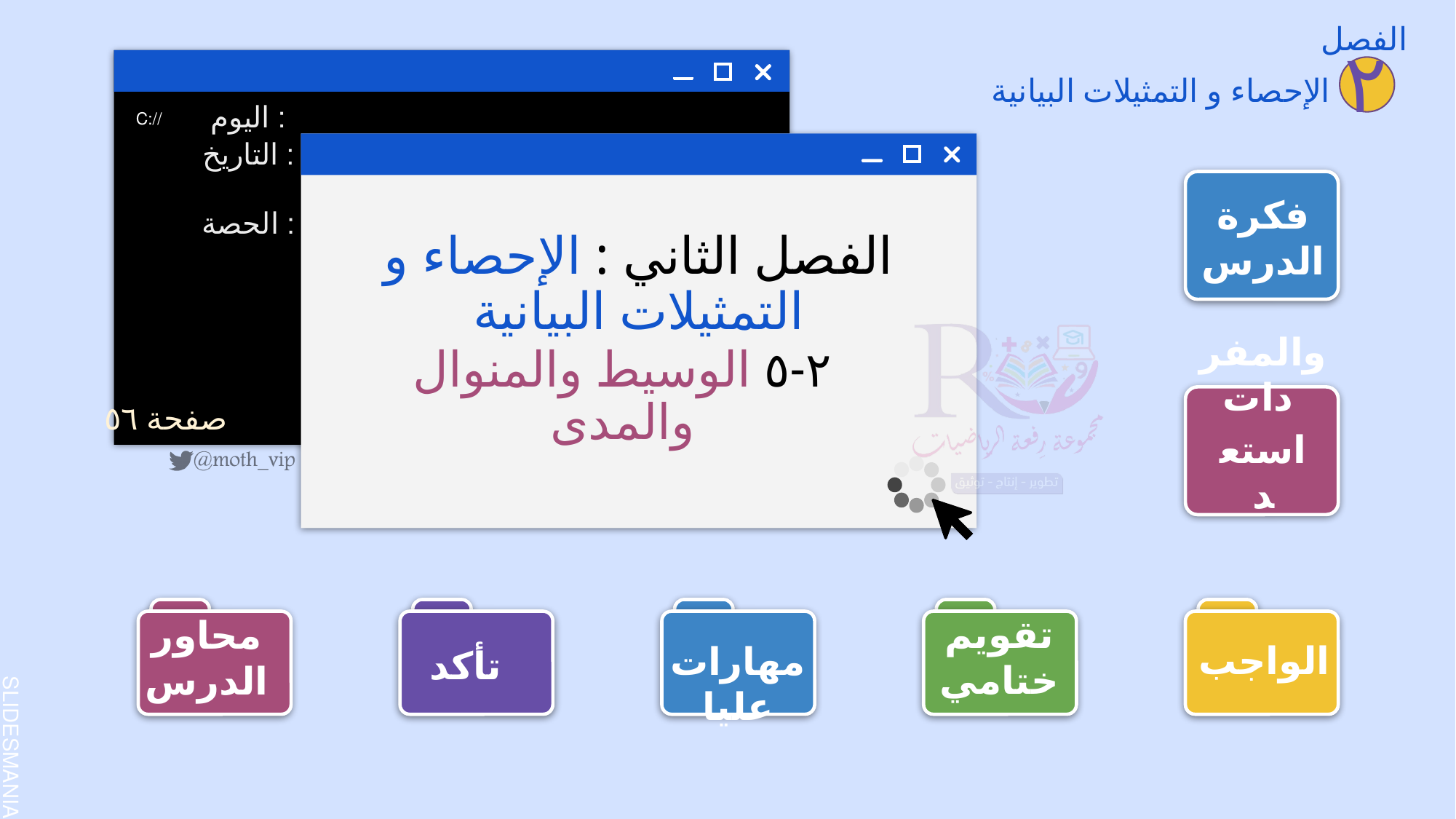

الفصل
٢
 الإحصاء و التمثيلات البيانية

اليوم :
التاريخ :
الحصة :

فكرة الدرس
 والمفردات
استعد
تقويم ختامي
محاور الدرس
الواجب
مهارات عليا
تأكد
الفصل الثاني : الإحصاء و التمثيلات البيانية
٢-٥ الوسيط والمنوال والمدى
صفحة ٥٦